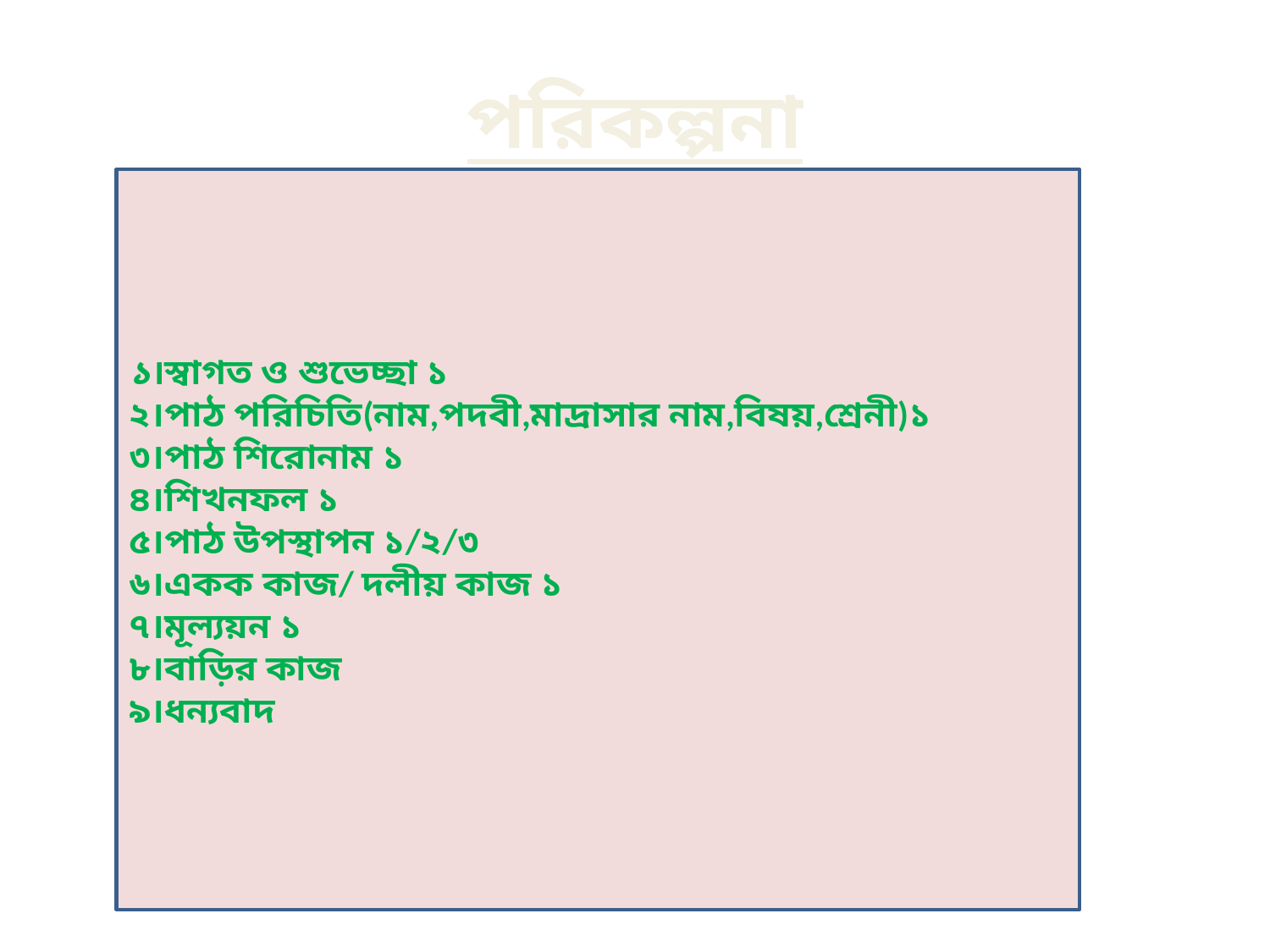

# পরিকল্পনা
১।স্বাগত ও শুভেচ্ছা ১
২।পাঠ পরিচিতি(নাম,পদবী,মাদ্রাসার নাম,বিষয়,শ্রেনী)১
৩।পাঠ শিরোনাম ১
৪।শিখনফল ১
৫।পাঠ উপস্থাপন ১/২/৩
৬।একক কাজ/ দলীয় কাজ ১
৭।মূল্যয়ন ১
৮।বাড়ির কাজ
৯।ধন্যবাদ